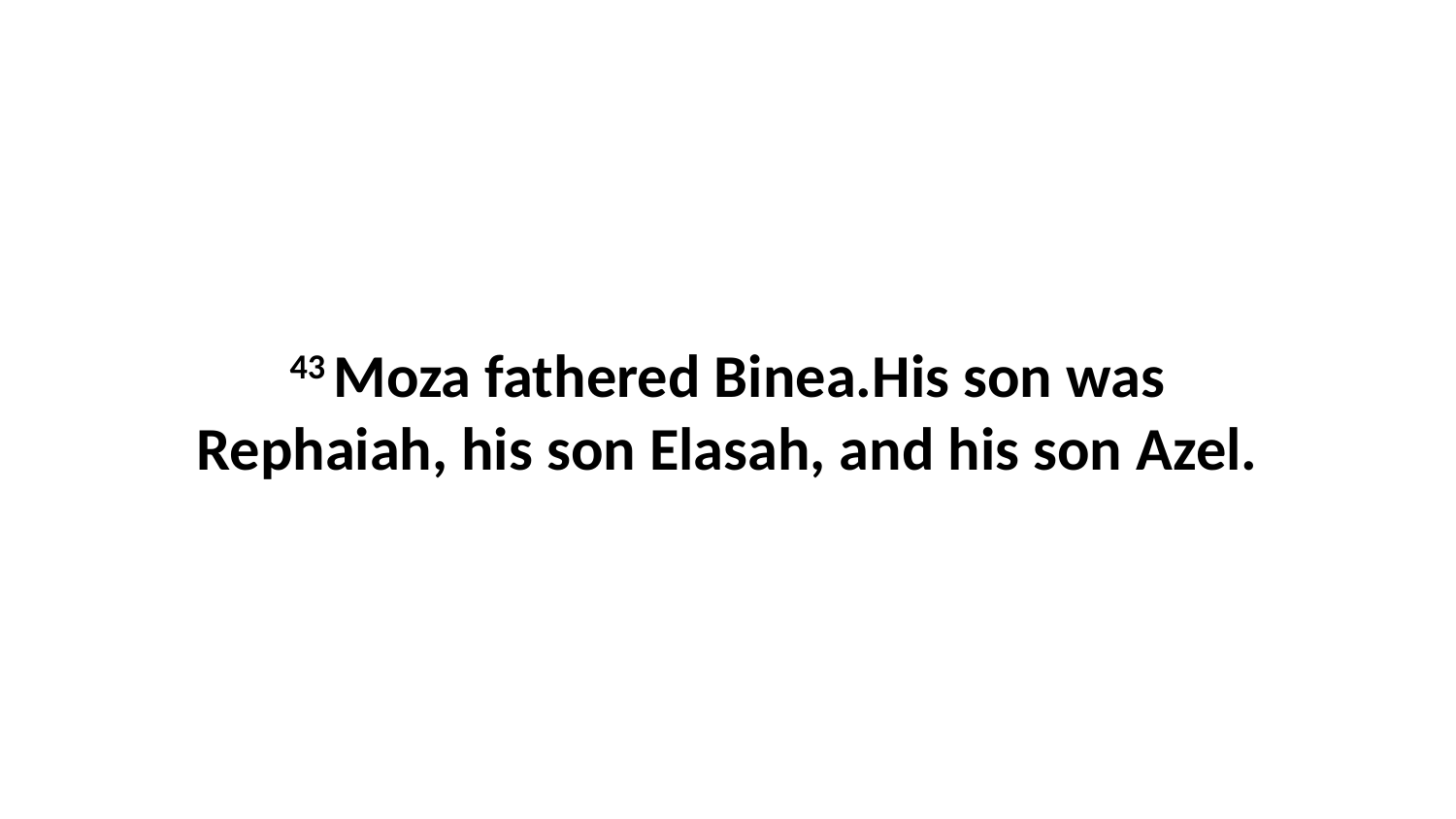

43 Moza fathered Binea.His son was Rephaiah, his son Elasah, and his son Azel.